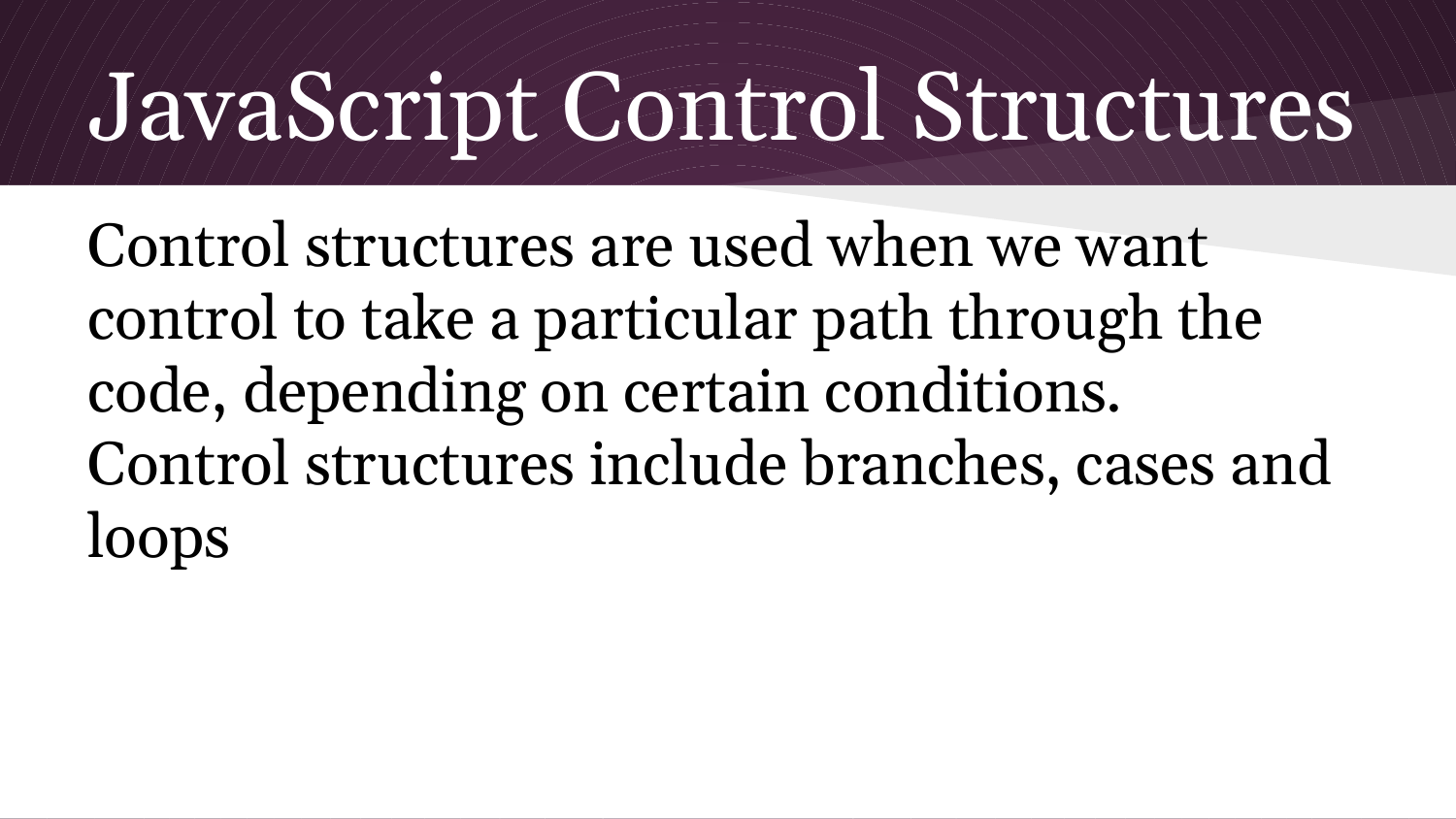

# JavaScript Control Structures
Control structures are used when we want control to take a particular path through the code, depending on certain conditions.
Control structures include branches, cases and loops